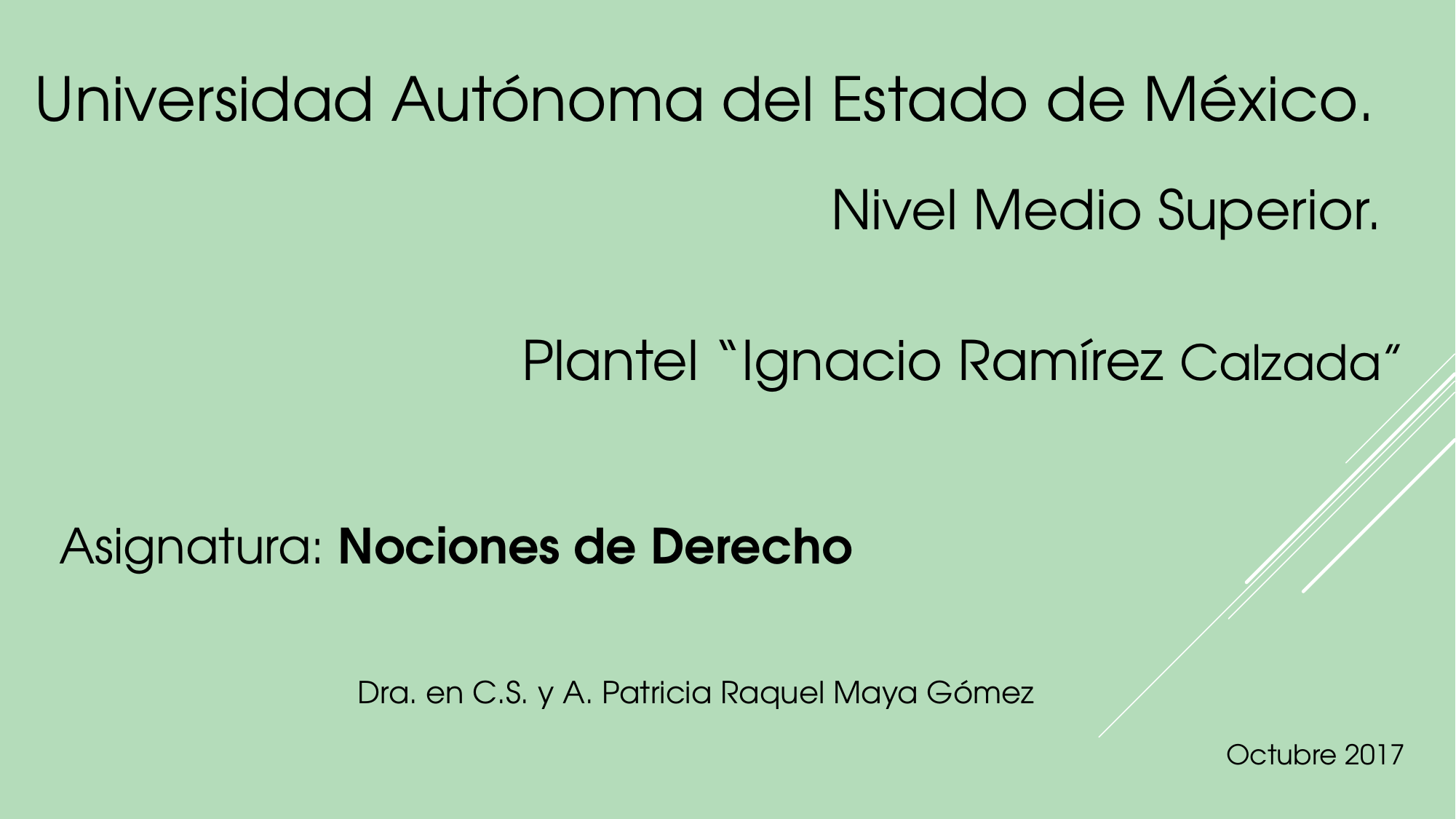

Universidad Autónoma del Estado de México.
Nivel Medio Superior.
Plantel “Ignacio Ramírez Calzada”
Asignatura: Nociones de Derecho
Dra. en C.S. y A. Patricia Raquel Maya Gómez
Octubre 2017